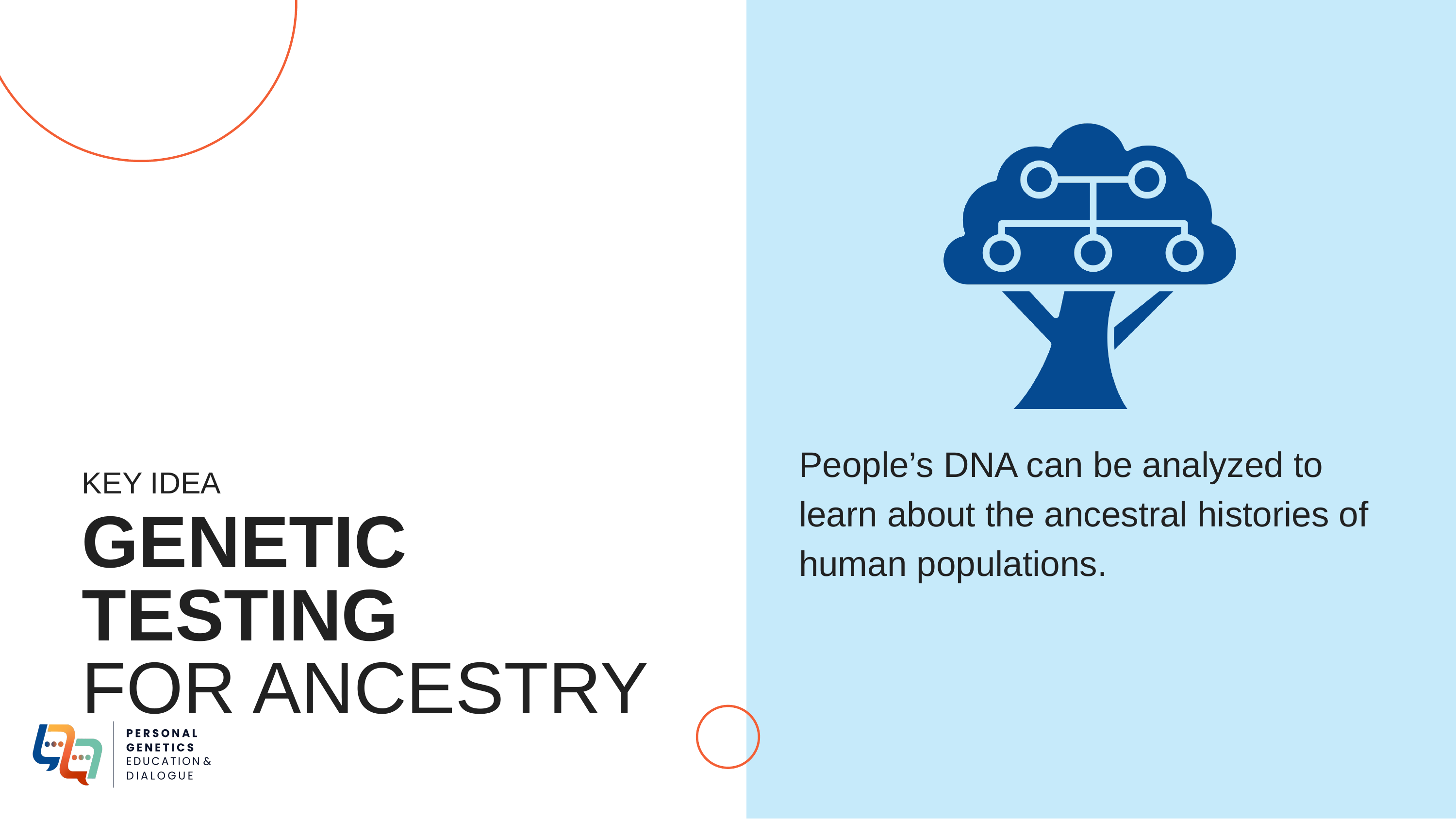

People’s DNA can be analyzed to learn about the ancestral histories of human populations.
KEY IDEA
GENETIC TESTING
FOR ANCESTRY